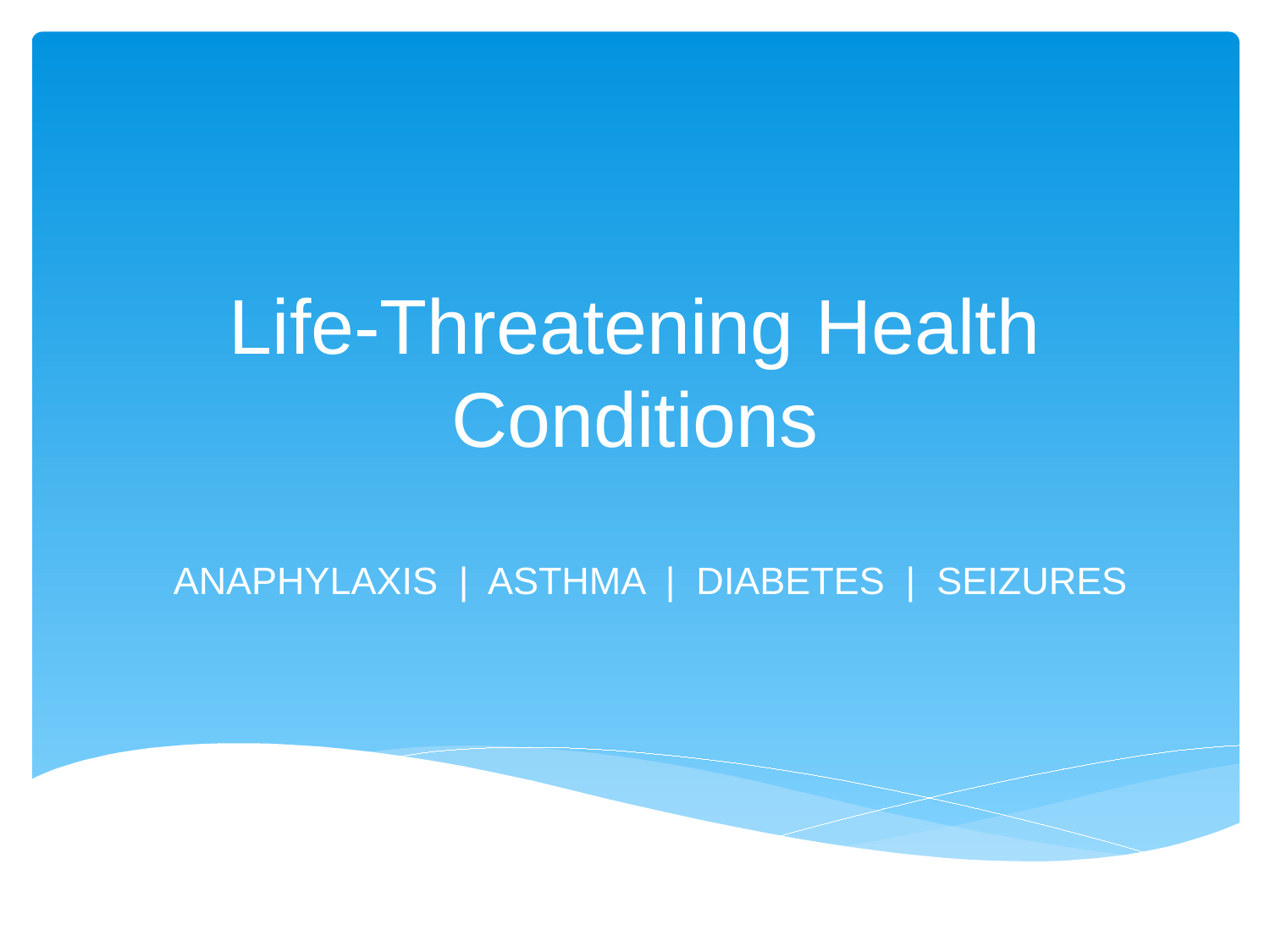

# Life-Threatening Health Conditions
ANAPHYLAXIS  |  ASTHMA  |  DIABETES  |  SEIZURES